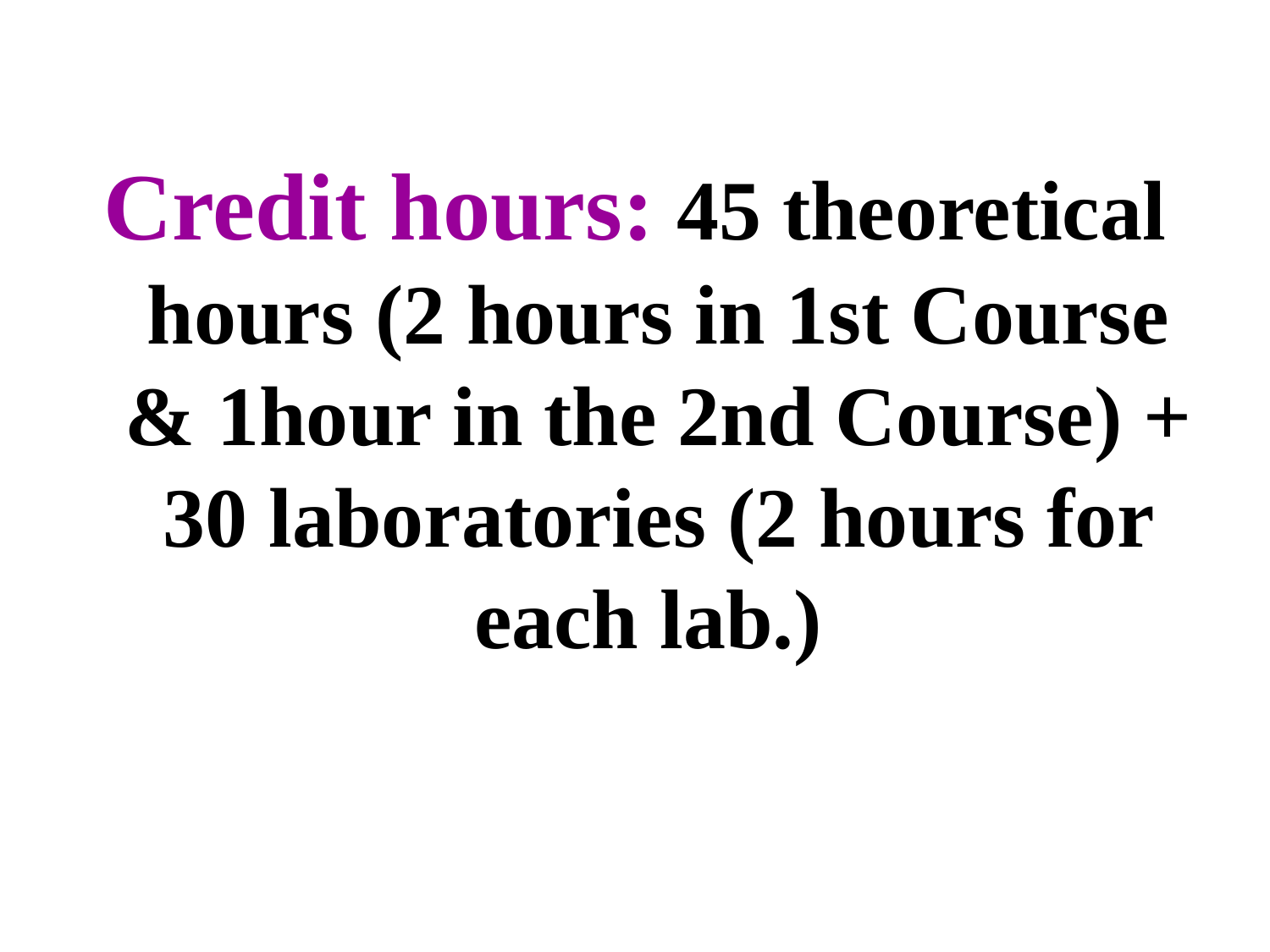

Credit hours: 45 theoretical hours (2 hours in 1st Course & 1hour in the 2nd Course) + 30 laboratories (2 hours for each lab.)